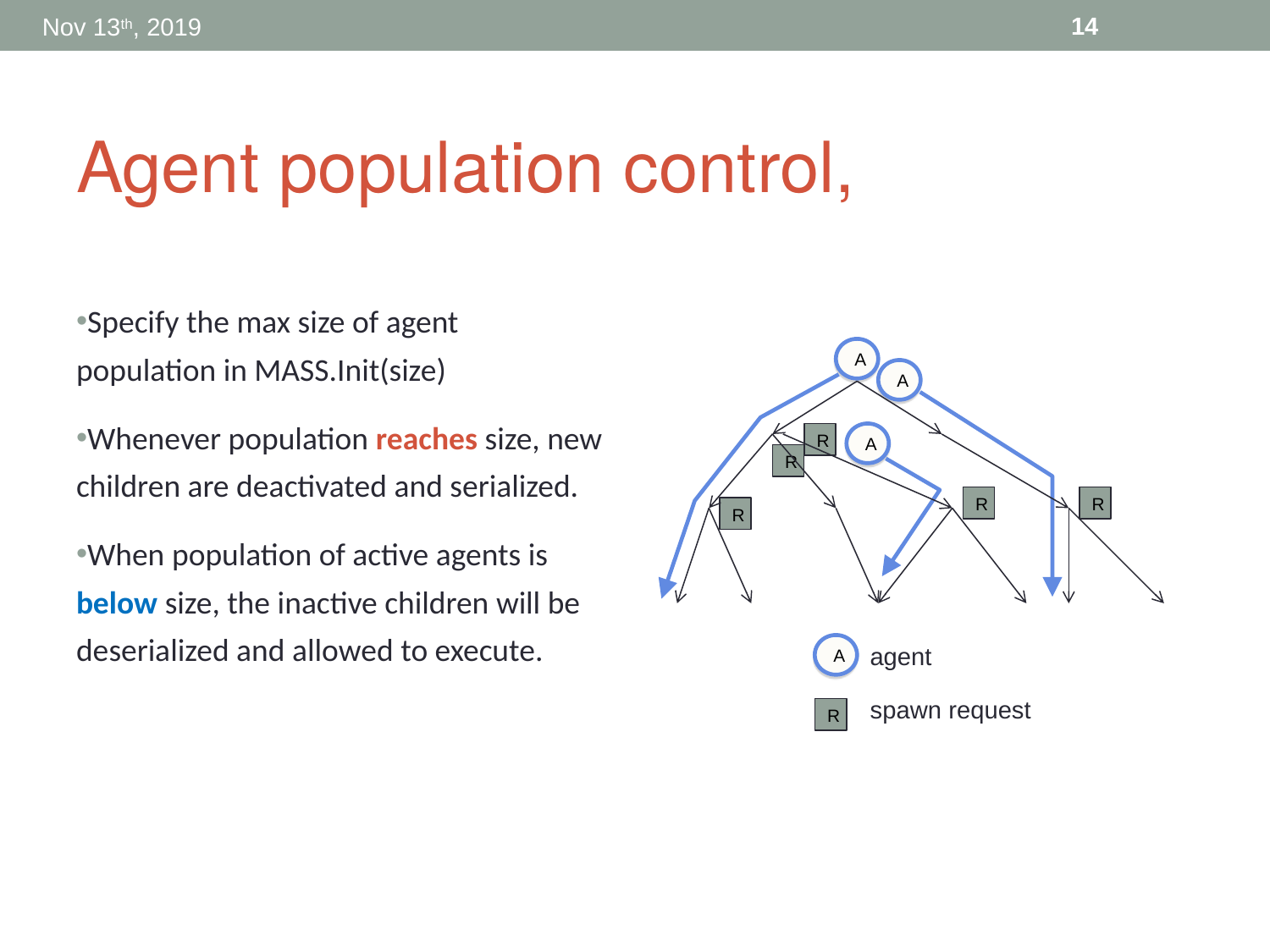

14
Nov 13th, 2019
# Agent population control,
Specify the max size of agent population in MASS.Init(size)
Whenever population reaches size, new children are deactivated and serialized.
When population of active agents is below size, the inactive children will be deserialized and allowed to execute.

A
A

A
agent
spawn request
R

R
A
R

R
R
R